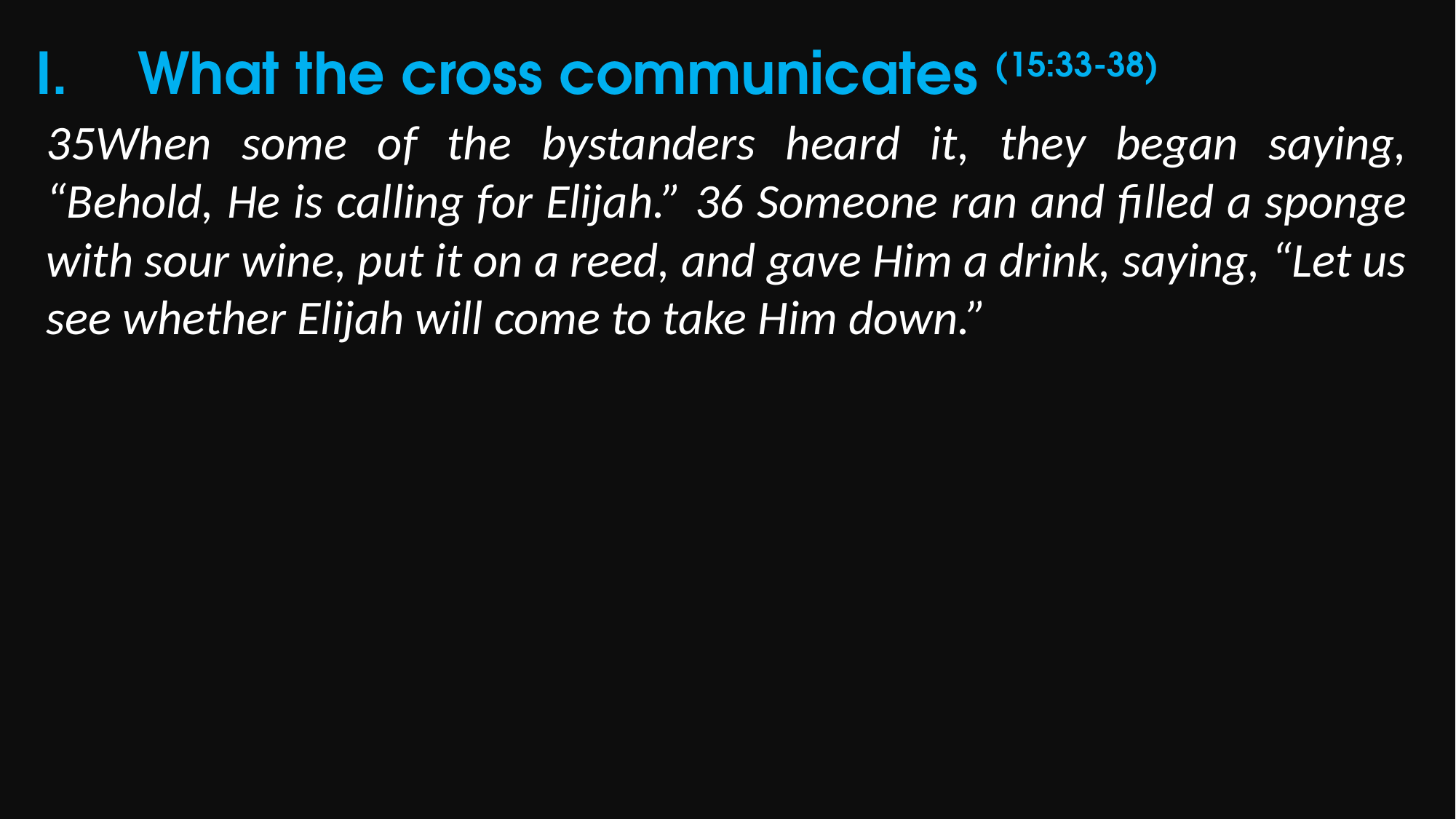

What the cross communicates (15:33-38)
35When some of the bystanders heard it, they began saying, “Behold, He is calling for Elijah.” 36 Someone ran and filled a sponge with sour wine, put it on a reed, and gave Him a drink, saying, “Let us see whether Elijah will come to take Him down.”